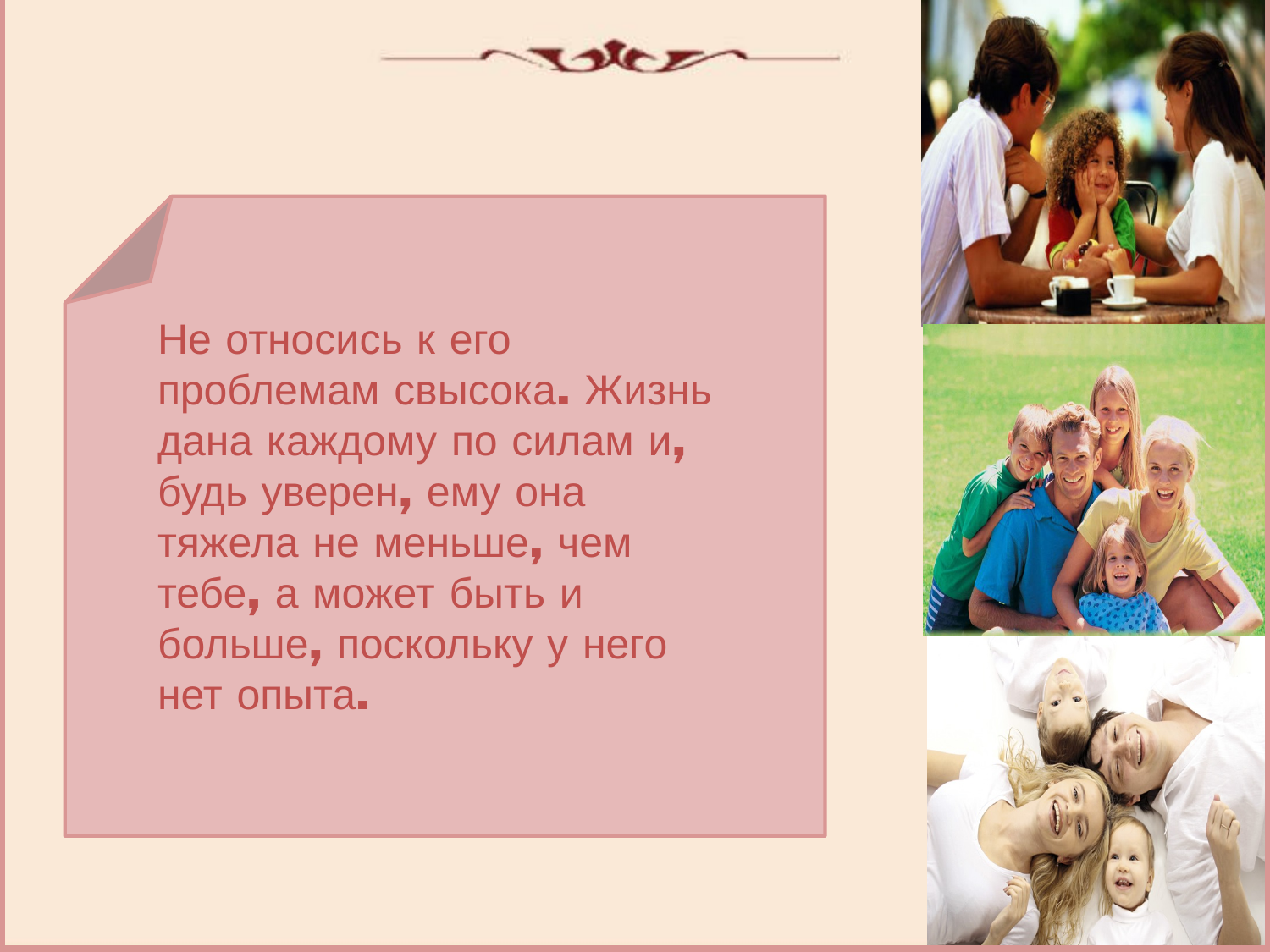

Не относись к его проблемам свысока. Жизнь дана каждому по силам и, будь уверен, ему она тяжела не меньше, чем тебе, а может быть и больше, поскольку у него нет опыта.